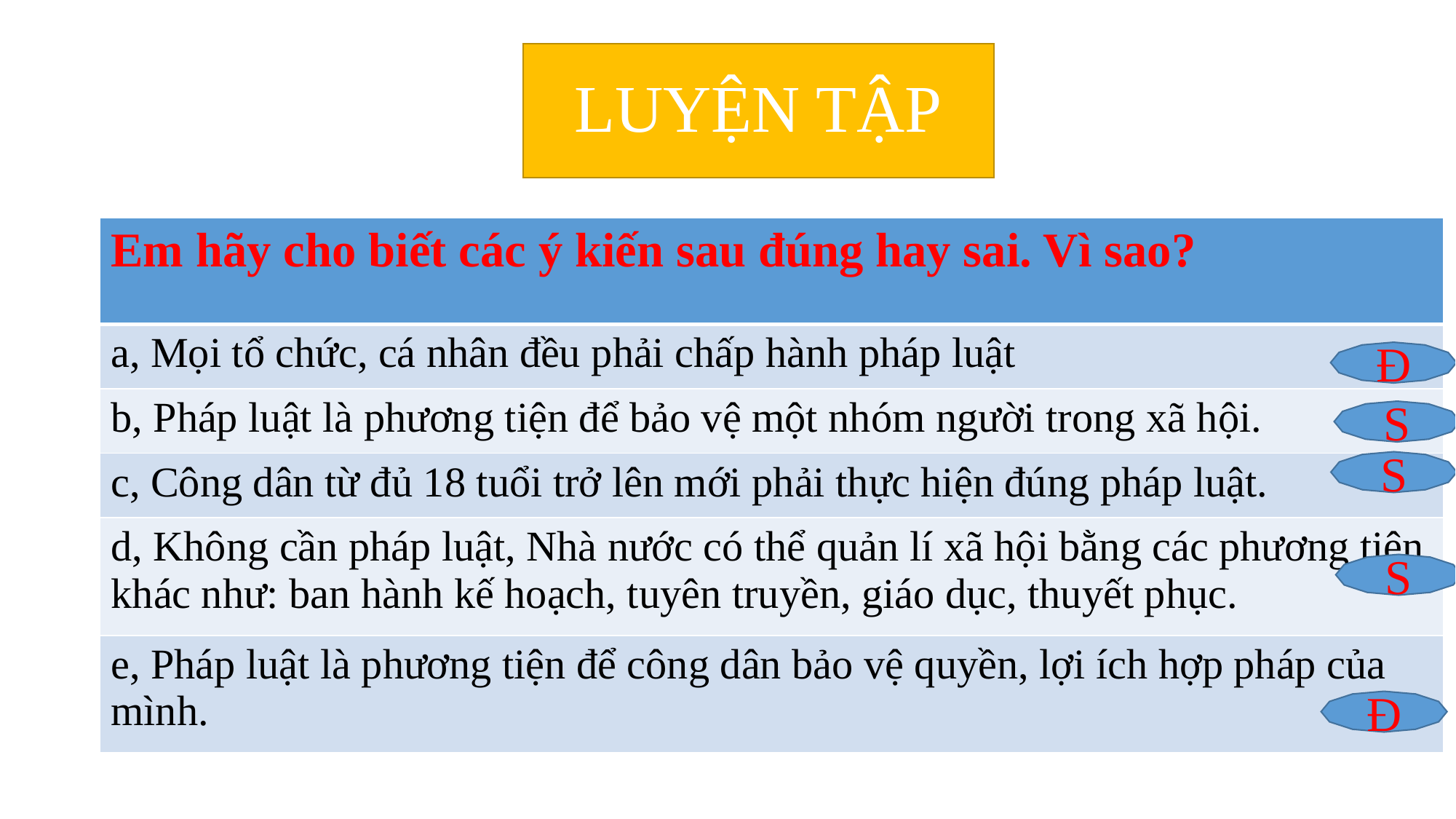

# LUYỆN TẬP
| Em hãy cho biết các ý kiến sau đúng hay sai. Vì sao? |
| --- |
| a, Mọi tổ chức, cá nhân đều phải chấp hành pháp luật |
| b, Pháp luật là phương tiện để bảo vệ một nhóm người trong xã hội. |
| c, Công dân từ đủ 18 tuổi trở lên mới phải thực hiện đúng pháp luật. |
| d, Không cần pháp luật, Nhà nước có thể quản lí xã hội bằng các phương tiện khác như: ban hành kế hoạch, tuyên truyền, giáo dục, thuyết phục. |
| e, Pháp luật là phương tiện để công dân bảo vệ quyền, lợi ích hợp pháp của mình. |
Đ
S
S
S
Đ